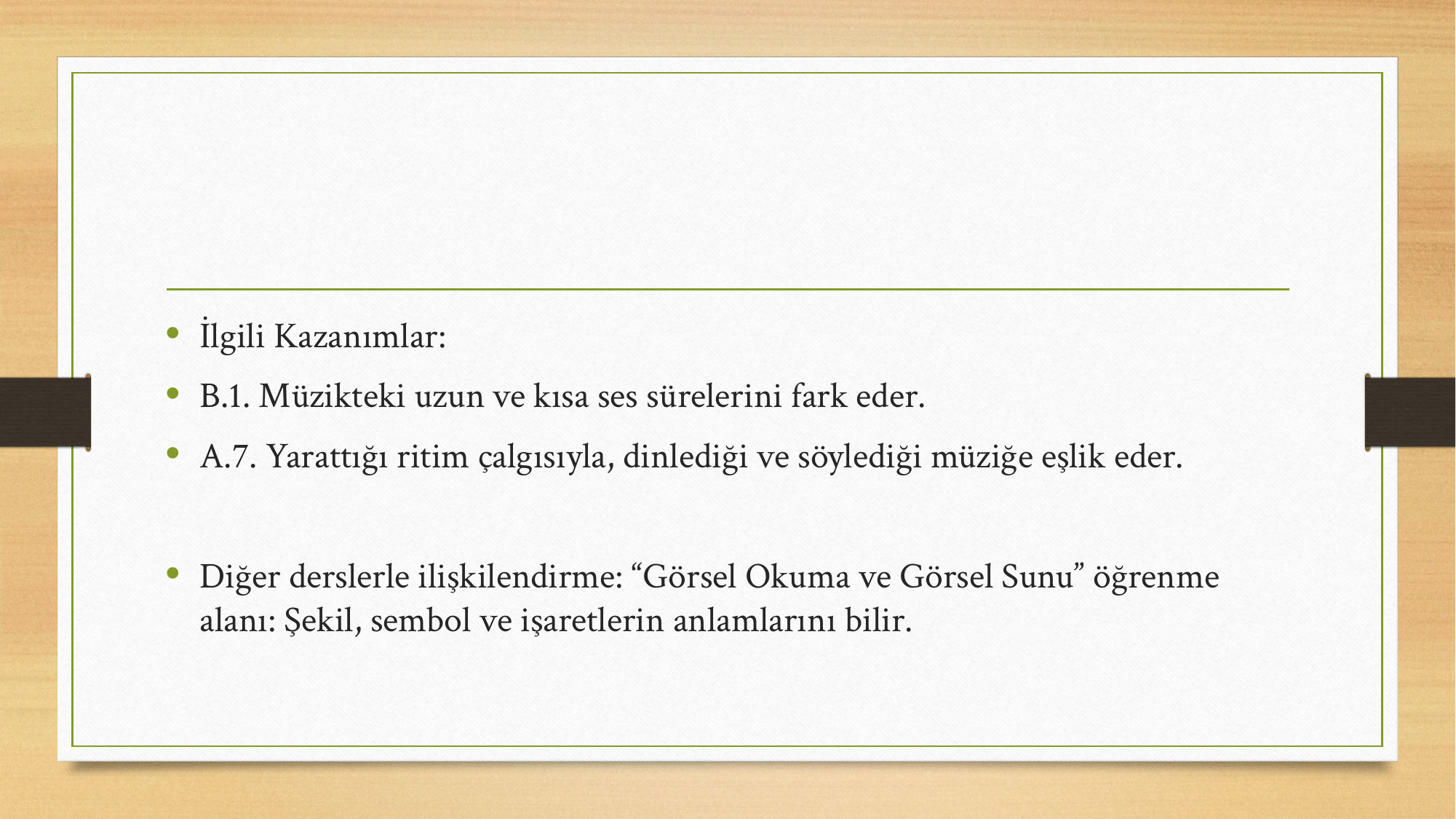

#
İlgili Kazanımlar:
B.1. Müzikteki uzun ve kısa ses sürelerini fark eder.
A.7. Yarattığı ritim çalgısıyla, dinle­diği ve söylediği müziğe eşlik eder.

Diğer derslerle ilişkilendirme: “Görsel Okuma ve Görsel Sunu” öğrenme alanı: Şekil, sembol ve işaretlerin anlamlarını bilir.